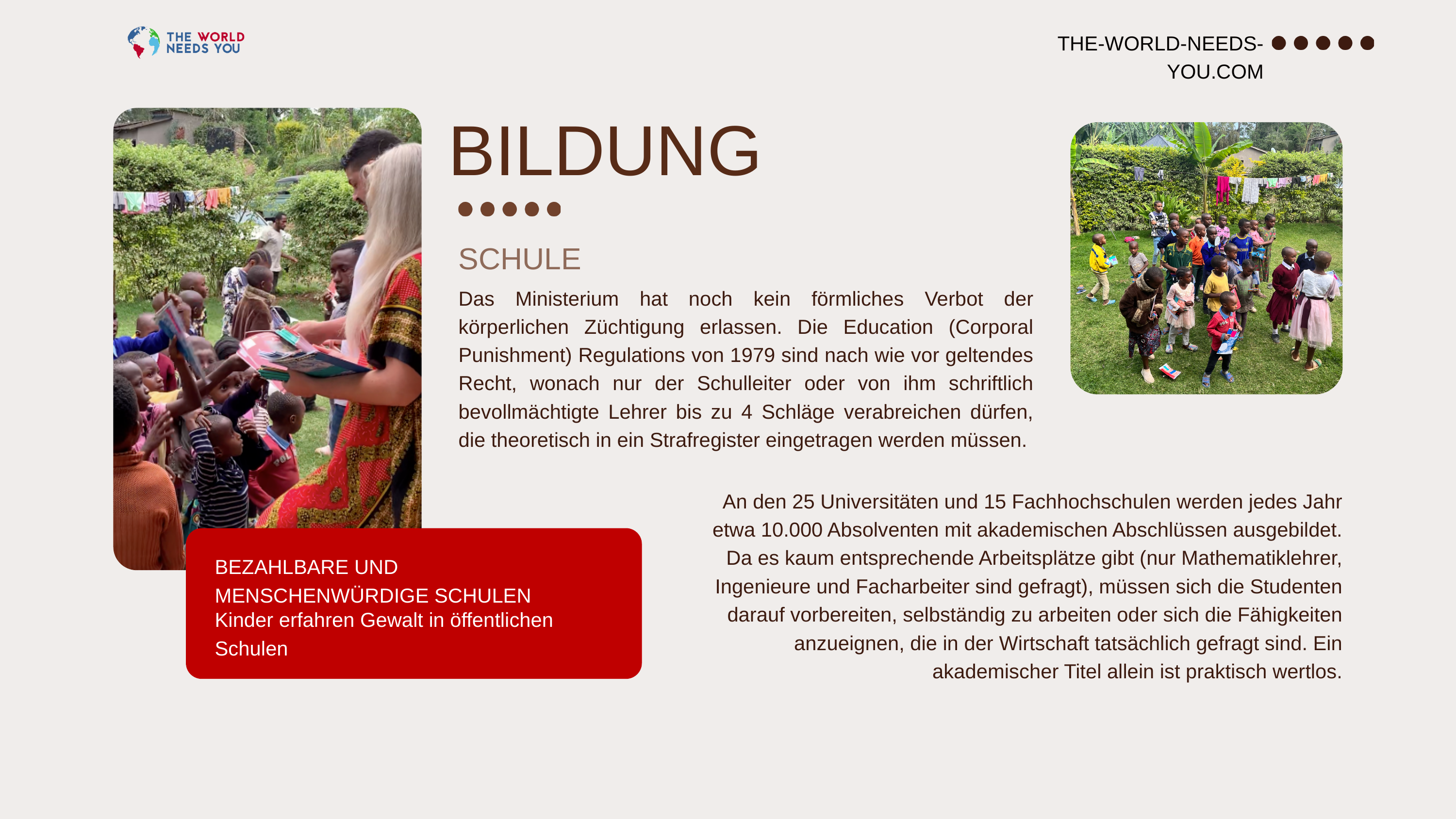

THE-WORLD-NEEDS-YOU.COM

BILDUNG

SCHULE
Das Ministerium hat noch kein förmliches Verbot der körperlichen Züchtigung erlassen. Die Education (Corporal Punishment) Regulations von 1979 sind nach wie vor geltendes Recht, wonach nur der Schulleiter oder von ihm schriftlich bevollmächtigte Lehrer bis zu 4 Schläge verabreichen dürfen, die theoretisch in ein Strafregister eingetragen werden müssen.
An den 25 Universitäten und 15 Fachhochschulen werden jedes Jahr etwa 10.000 Absolventen mit akademischen Abschlüssen ausgebildet. Da es kaum entsprechende Arbeitsplätze gibt (nur Mathematiklehrer, Ingenieure und Facharbeiter sind gefragt), müssen sich die Studenten darauf vorbereiten, selbständig zu arbeiten oder sich die Fähigkeiten anzueignen, die in der Wirtschaft tatsächlich gefragt sind. Ein akademischer Titel allein ist praktisch wertlos.

BEZAHLBARE UND MENSCHENWÜRDIGE SCHULEN
Kinder erfahren Gewalt in öffentlichen Schulen